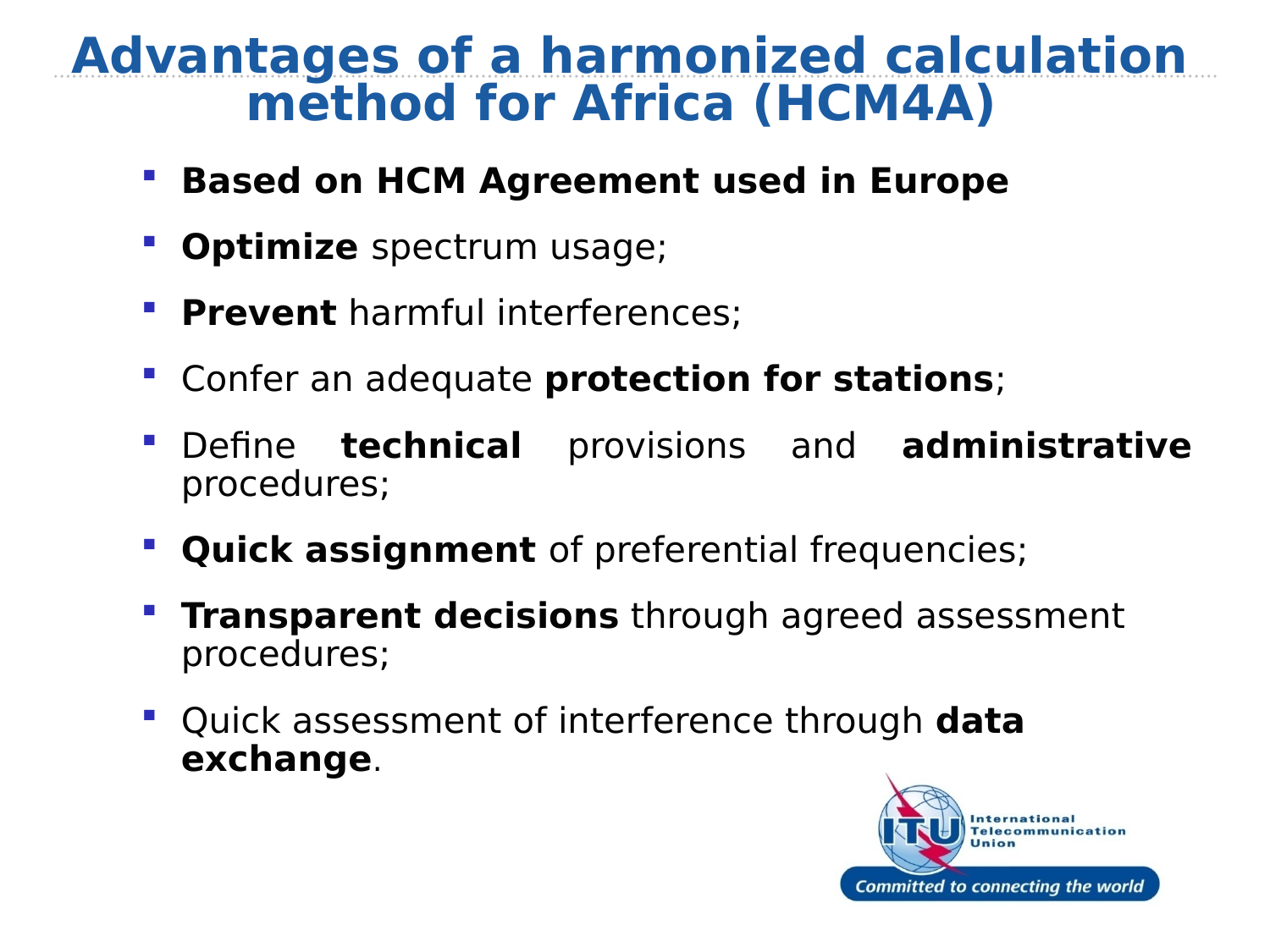

Advantages of a harmonized calculation method for Africa (HCM4A)
Based on HCM Agreement used in Europe
Optimize spectrum usage;
Prevent harmful interferences;
Confer an adequate protection for stations;
Define technical provisions and administrative procedures;
Quick assignment of preferential frequencies;
Transparent decisions through agreed assessment procedures;
Quick assessment of interference through data exchange.